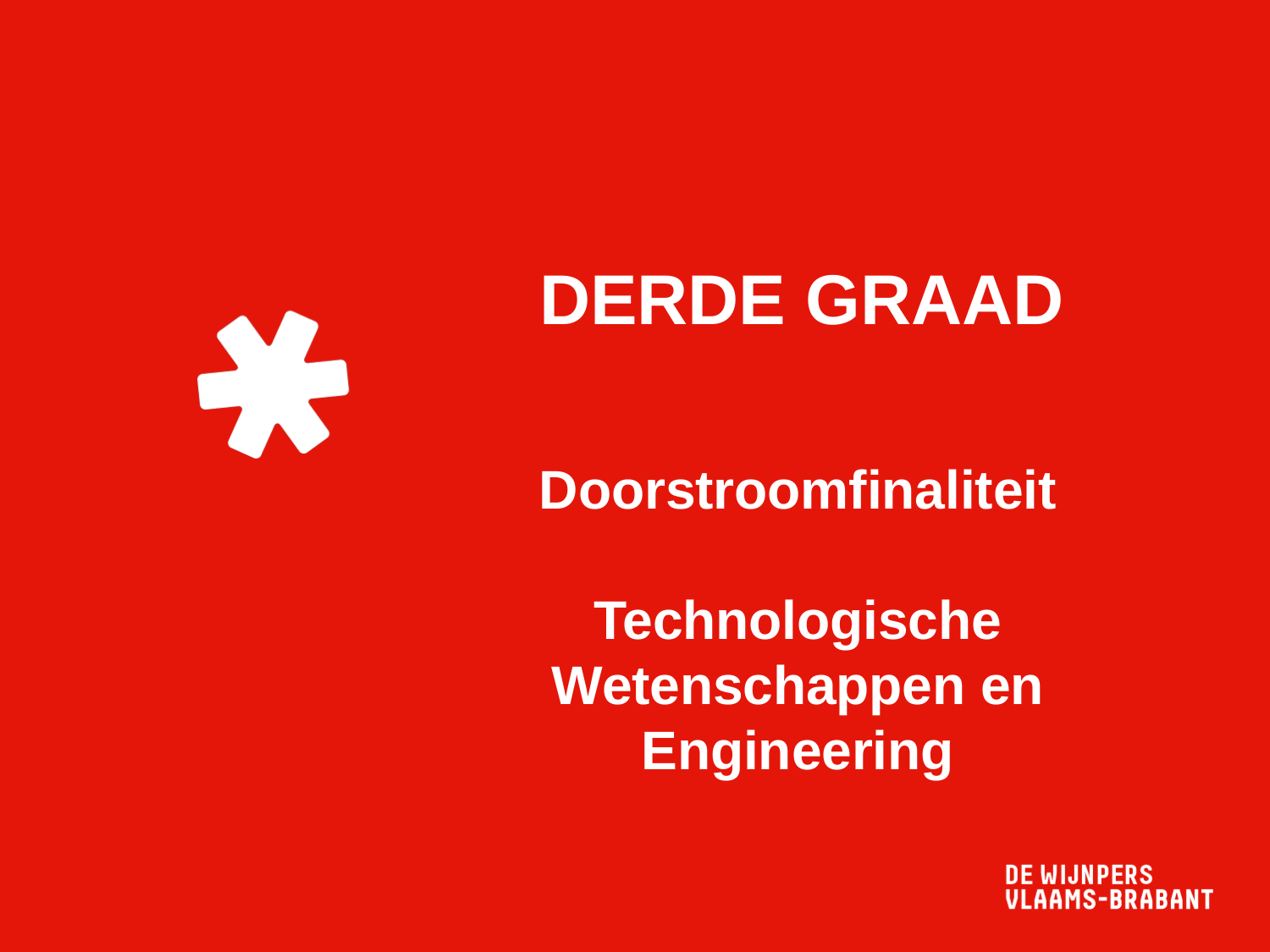

DERDE GRAAD
Doorstroomfinaliteit

Technologische Wetenschappen en Engineering